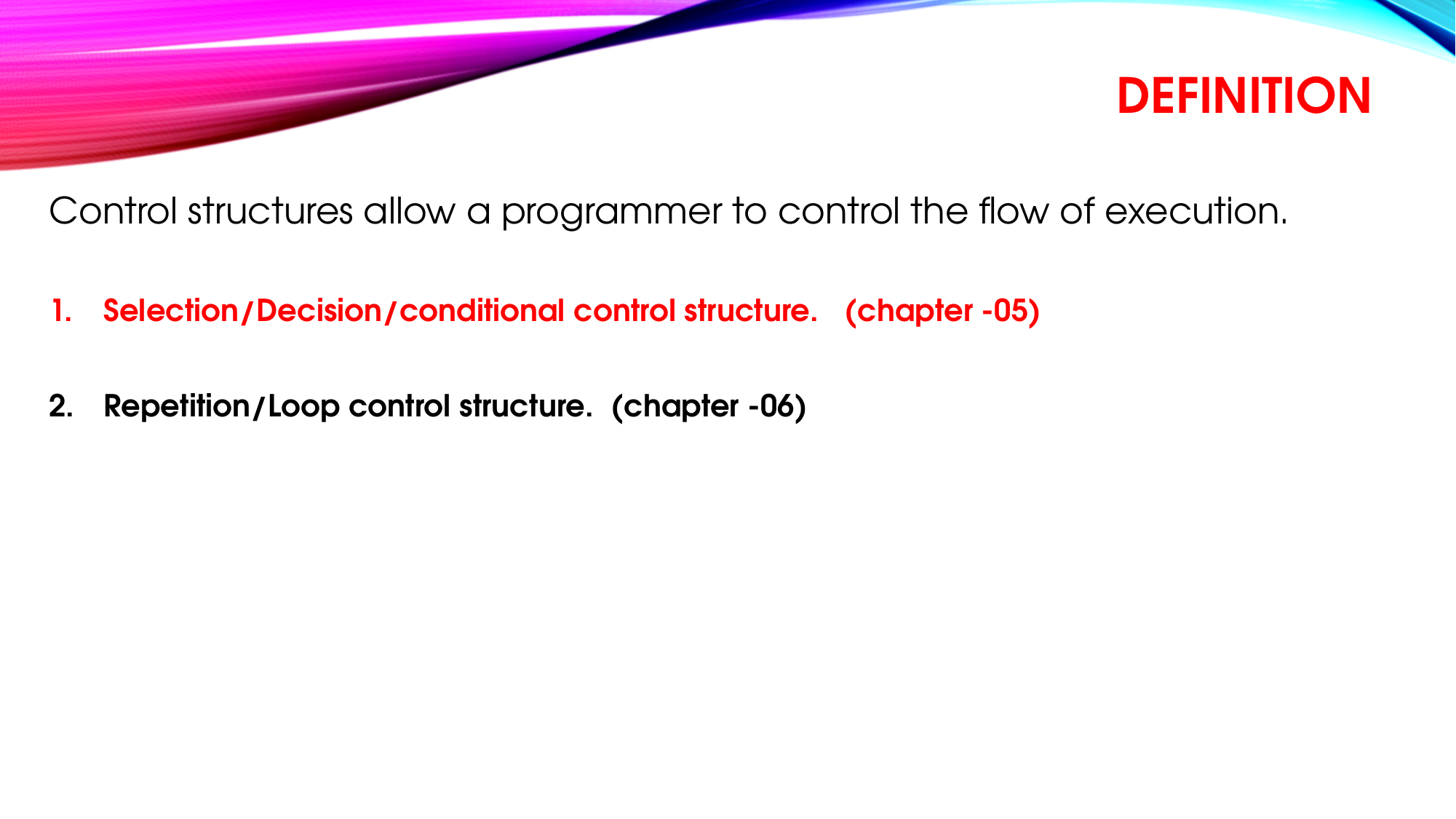

# Definition
Control structures allow a programmer to control the flow of execution.

Selection/Decision/conditional control structure.   (chapter -05)

Repetition/Loop control structure.  (chapter -06)